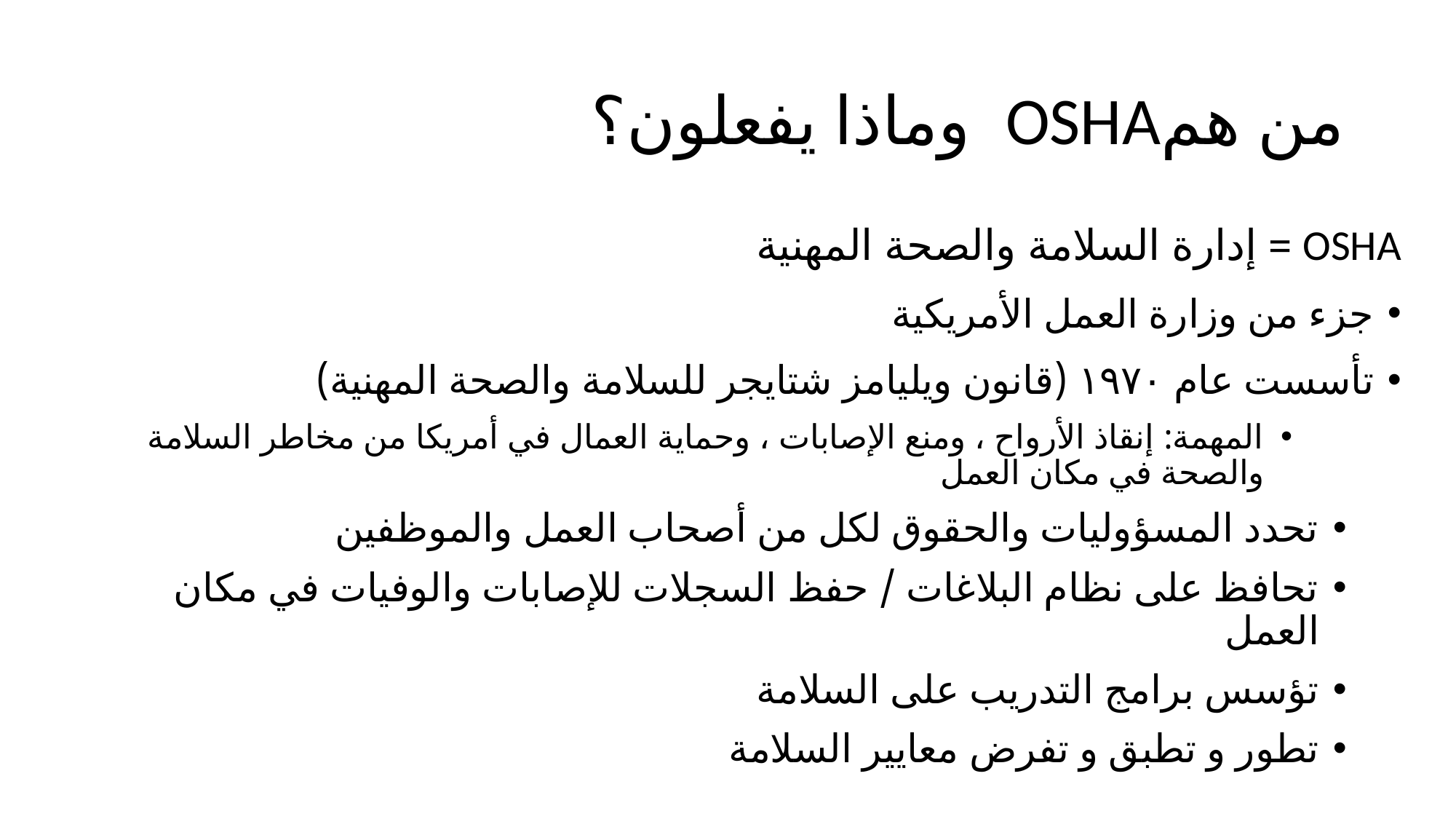

# من همOSHA  وماذا يفعلون؟
OSHA = إدارة السلامة والصحة المهنية
جزء من وزارة العمل الأمريكية
تأسست عام ١٩٧٠ (قانون ويليامز شتايجر للسلامة والصحة المهنية)
المهمة: إنقاذ الأرواح ، ومنع الإصابات ، وحماية العمال في أمريكا من مخاطر السلامة والصحة في مكان العمل
تحدد المسؤوليات والحقوق لكل من أصحاب العمل والموظفين
تحافظ على نظام البلاغات / حفظ السجلات للإصابات والوفيات في مكان العمل
تؤسس برامج التدريب على السلامة
تطور و تطبق و تفرض معايير السلامة